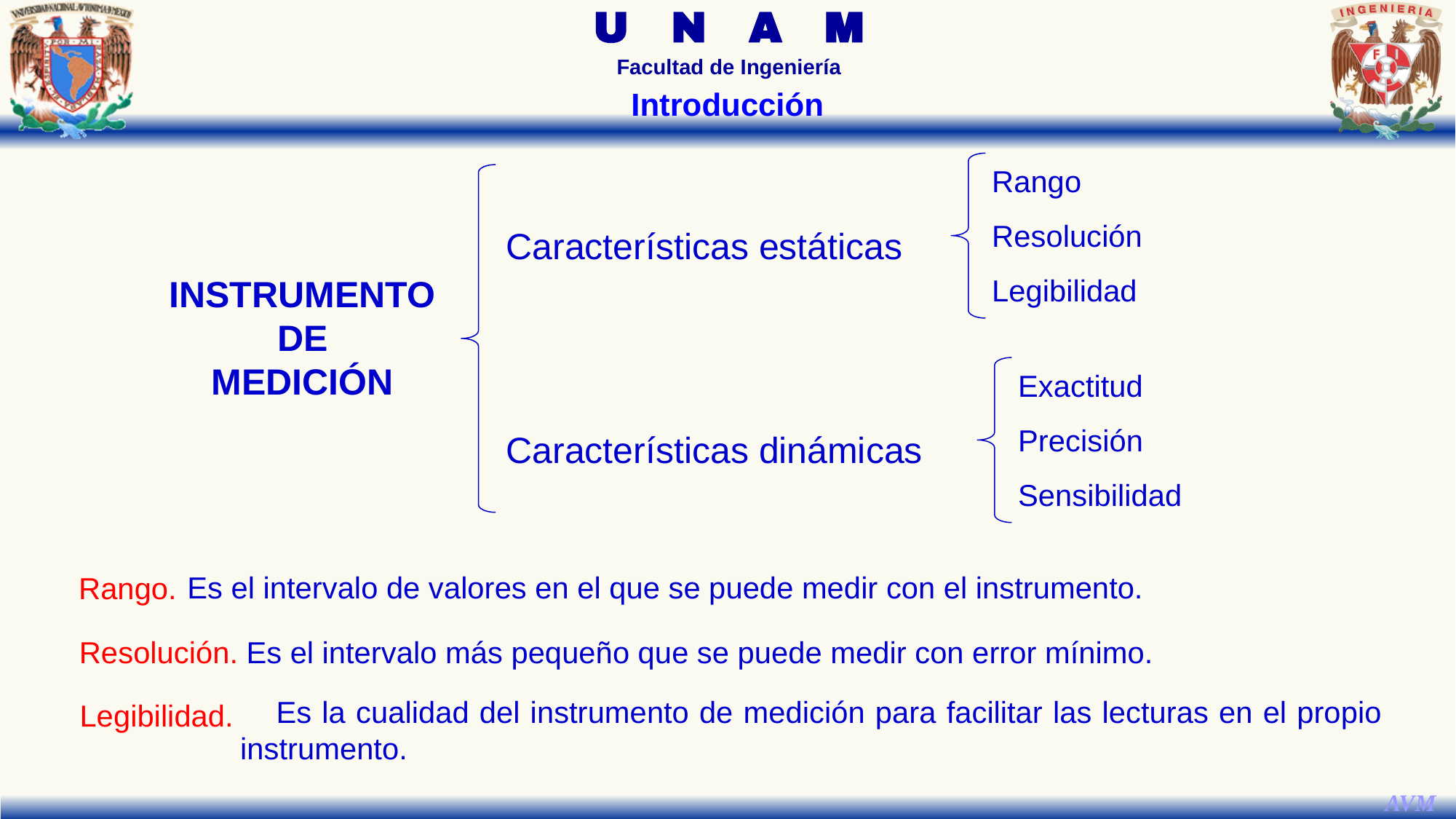

Introducción

Rango
Resolución
Legibilidad

Características estáticas
INSTRUMENTO
DE
MEDICIÓN

Exactitud
Precisión
Sensibilidad
Características dinámicas
             Es el intervalo de valores en el que se puede medir con el instrumento.
Rango.
                    Es el intervalo más pequeño que se puede medir con error mínimo.
Resolución.
Legibilidad.
                   Es la cualidad del instrumento de medición para facilitar las lecturas en el propio instrumento.